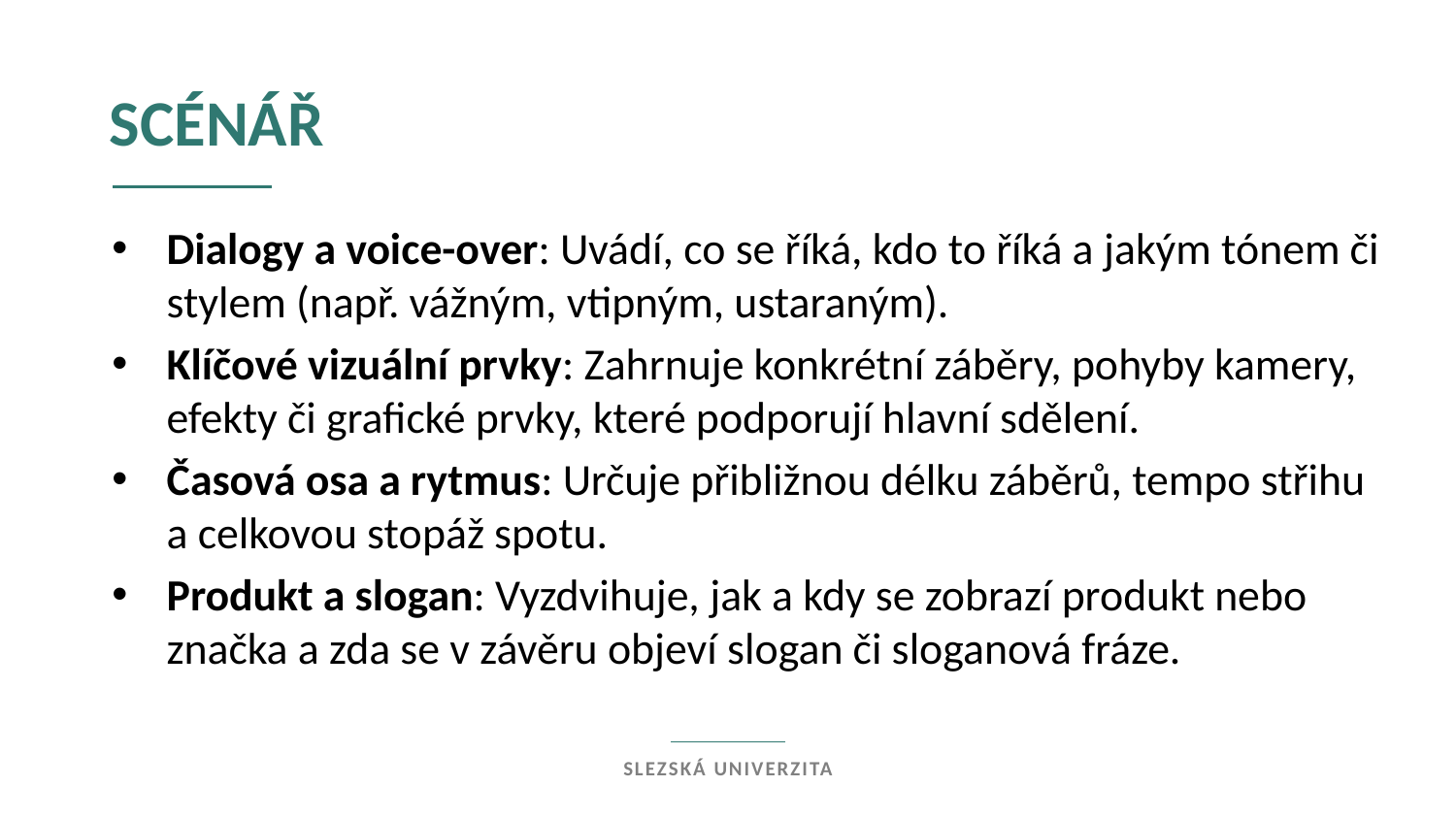

scénář
Dialogy a voice-over: Uvádí, co se říká, kdo to říká a jakým tónem či stylem (např. vážným, vtipným, ustaraným).
Klíčové vizuální prvky: Zahrnuje konkrétní záběry, pohyby kamery, efekty či grafické prvky, které podporují hlavní sdělení.
Časová osa a rytmus: Určuje přibližnou délku záběrů, tempo střihu a celkovou stopáž spotu.
Produkt a slogan: Vyzdvihuje, jak a kdy se zobrazí produkt nebo značka a zda se v závěru objeví slogan či sloganová fráze.

Slezská univerzita